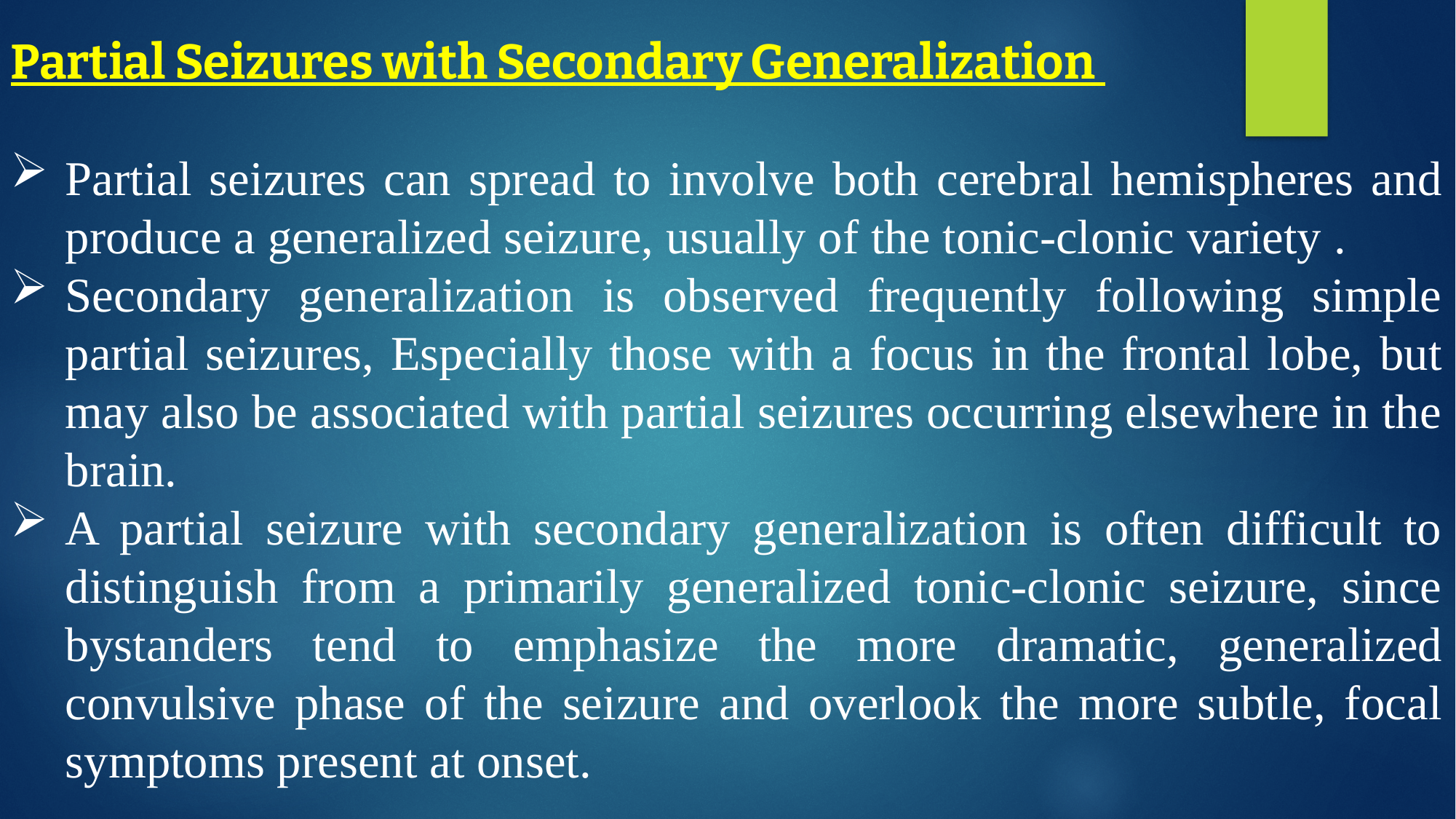

Partial Seizures with Secondary Generalization

Partial seizures can spread to involve both cerebral hemispheres and produce a generalized seizure, usually of the tonic-clonic variety .
Secondary generalization is observed frequently following simple partial seizures, Especially those with a focus in the frontal lobe, but may also be associated with partial seizures occurring elsewhere in the brain.
A partial seizure with secondary generalization is often difficult to distinguish from a primarily generalized tonic-clonic seizure, since bystanders tend to emphasize the more dramatic, generalized convulsive phase of the seizure and overlook the more subtle, focal symptoms present at onset.